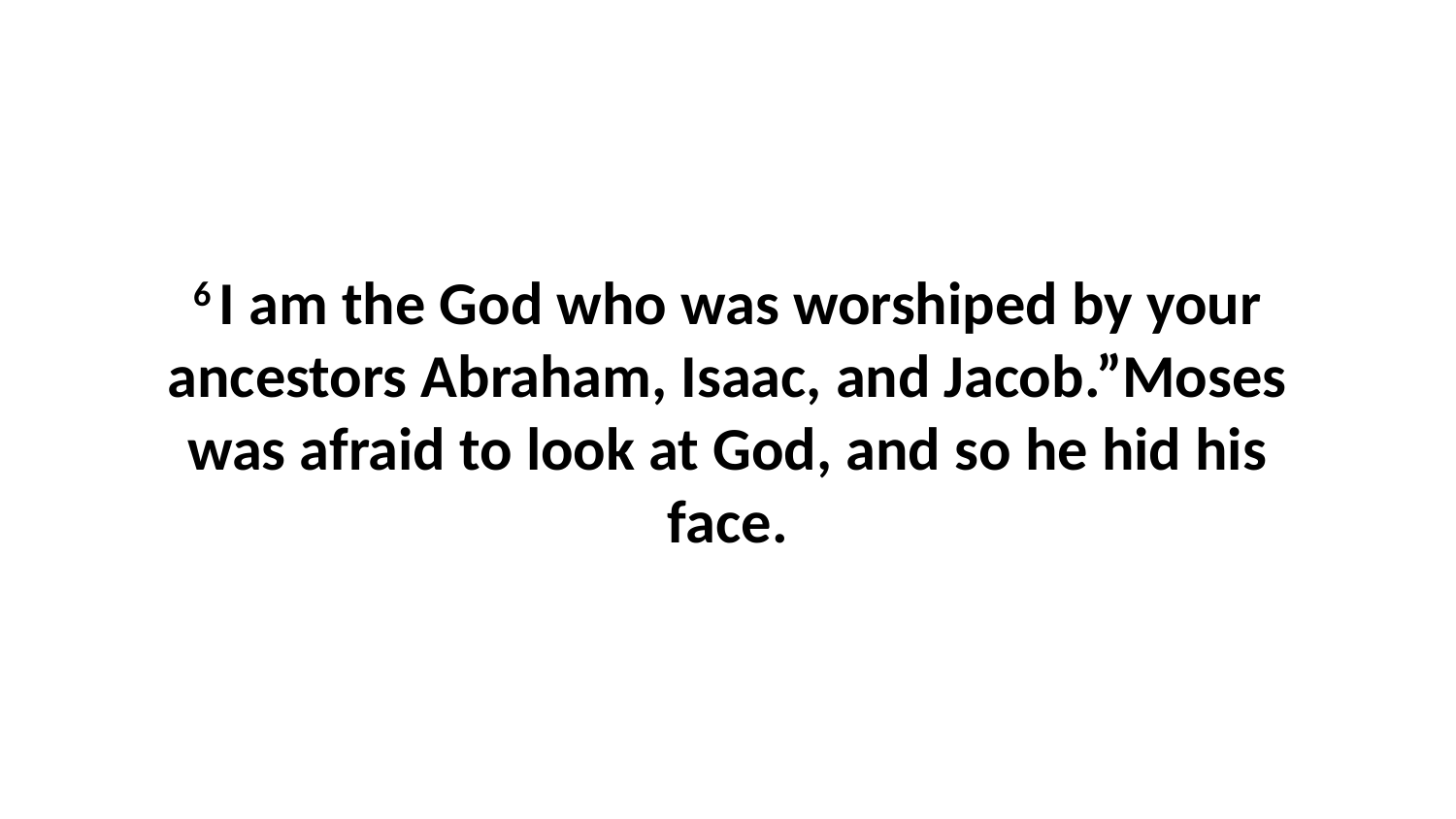

6 I am the God who was worshiped by your ancestors Abraham, Isaac, and Jacob.”Moses was afraid to look at God, and so he hid his face.